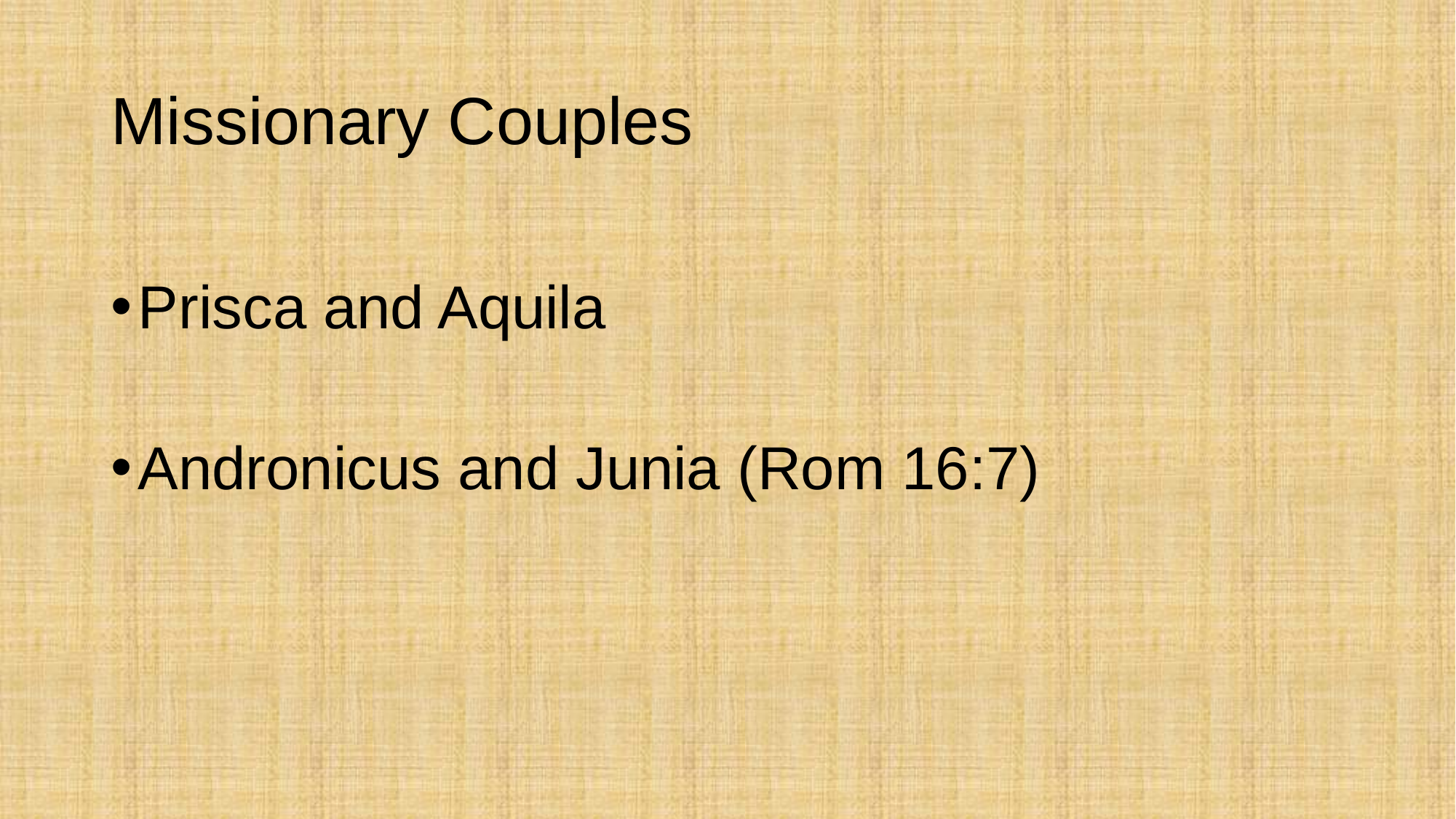

# Missionary Couples
Prisca and Aquila

Andronicus and Junia (Rom 16:7)